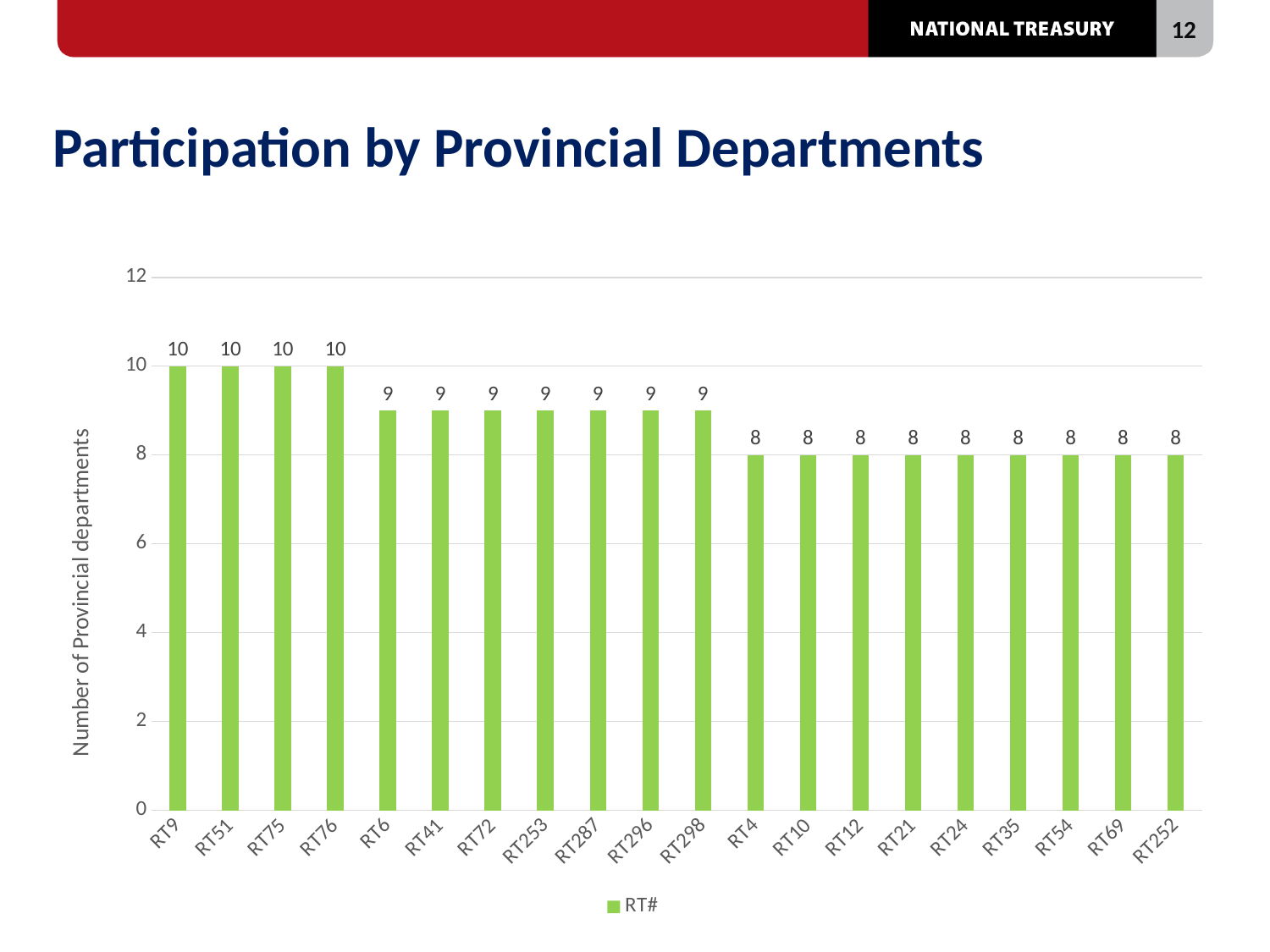

# Participation by Provincial Departments

### Chart

| Category | RT# |
|---|---|
| RT9 | 10.0 |
| RT51 | 10.0 |
| RT75 | 10.0 |
| RT76 | 10.0 |
| RT6 | 9.0 |
| RT41 | 9.0 |
| RT72 | 9.0 |
| RT253 | 9.0 |
| RT287 | 9.0 |
| RT296 | 9.0 |
| RT298 | 9.0 |
| RT4 | 8.0 |
| RT10 | 8.0 |
| RT12 | 8.0 |
| RT21 | 8.0 |
| RT24 | 8.0 |
| RT35 | 8.0 |
| RT54 | 8.0 |
| RT69 | 8.0 |
| RT252 | 8.0 |